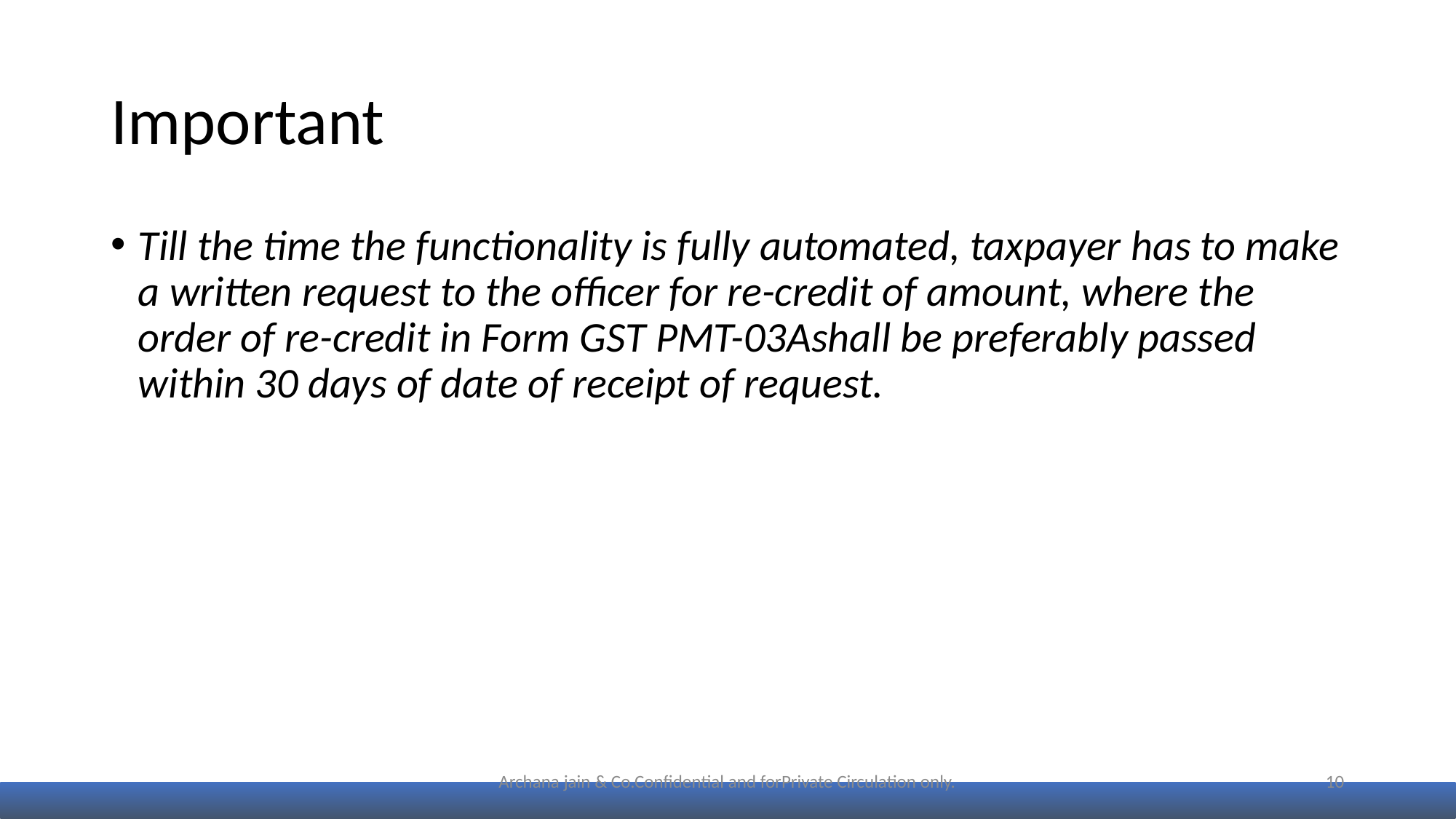

# Important
Till the time the functionality is fully automated, taxpayer has to make a written request to the officer for re-credit of amount, where the order of re-credit in Form GST PMT-03Ashall be preferably passed within 30 days of date of receipt of request.
Archana jain & Co.Confidential and forPrivate Circulation only.
10